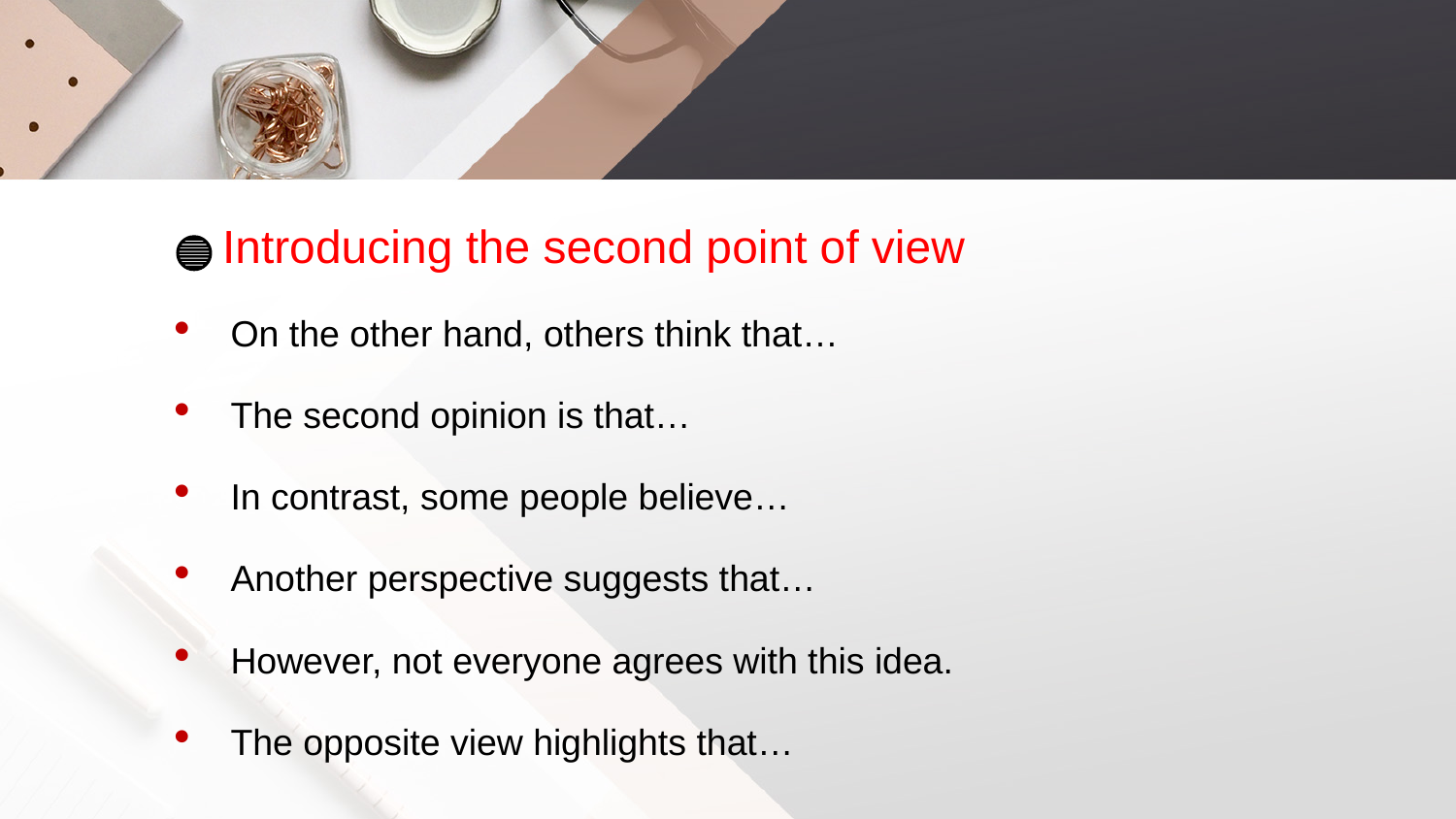

🔵 Introducing the second point of view
On the other hand, others think that…
The second opinion is that…
In contrast, some people believe…
Another perspective suggests that…
However, not everyone agrees with this idea.
The opposite view highlights that…